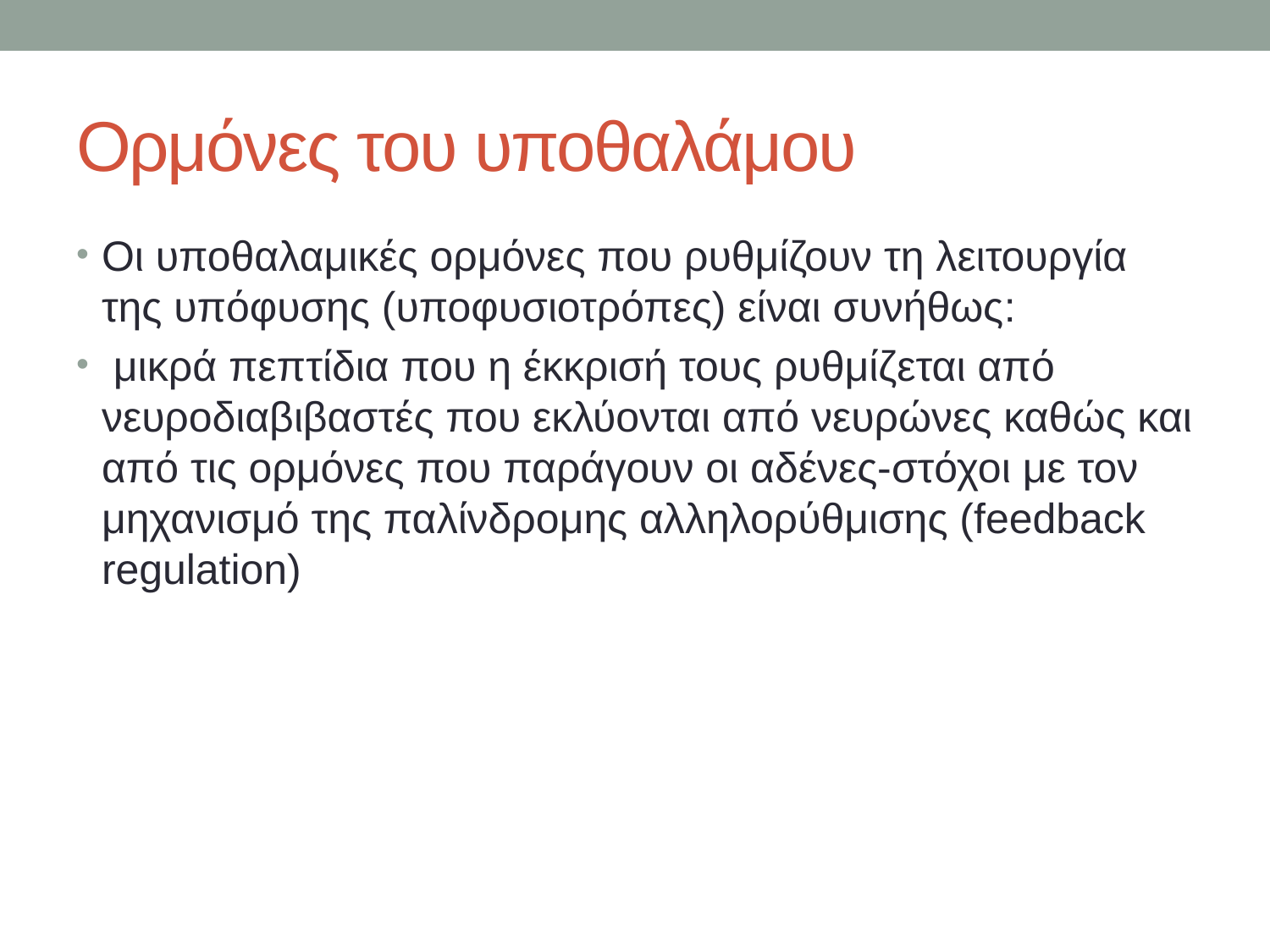

# Ορμόνες του υποθαλάμου
Oι υποθαλαμικές ορμόνες που ρυθμίζουν τη λειτουργία της υπόφυσης (υποφυσιοτρόπες) είναι συνήθως:
 μικρά πεπτίδια που η έκκρισή τους ρυθμίζεται από νευροδιαβιβαστές που εκλύονται από νευρώνες καθώς και από τις ορμόνες που παράγουν οι αδένες-στόχοι με τον μηχανισμό της παλίνδρομης αλληλορύθμισης (feedback regulation)